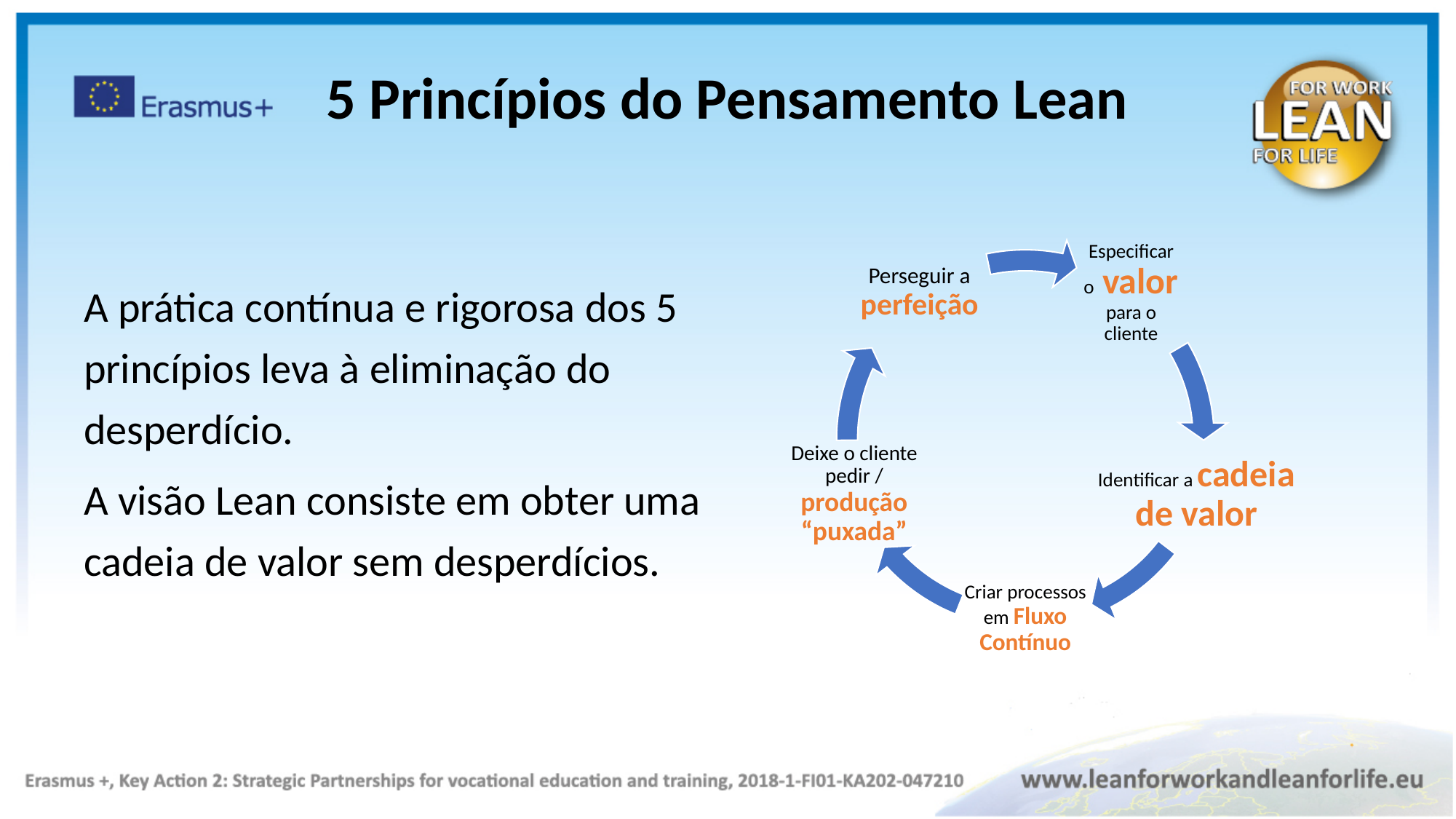

5 Princípios do Pensamento Lean
Especificar o valor para o cliente
Identificar a cadeia de valor
Criar processos em Fluxo Contínuo
Deixe o cliente pedir / produção “puxada”
Perseguir a perfeição
A prática contínua e rigorosa dos 5 princípios leva à eliminação do desperdício.
A visão Lean consiste em obter uma cadeia de valor sem desperdícios.